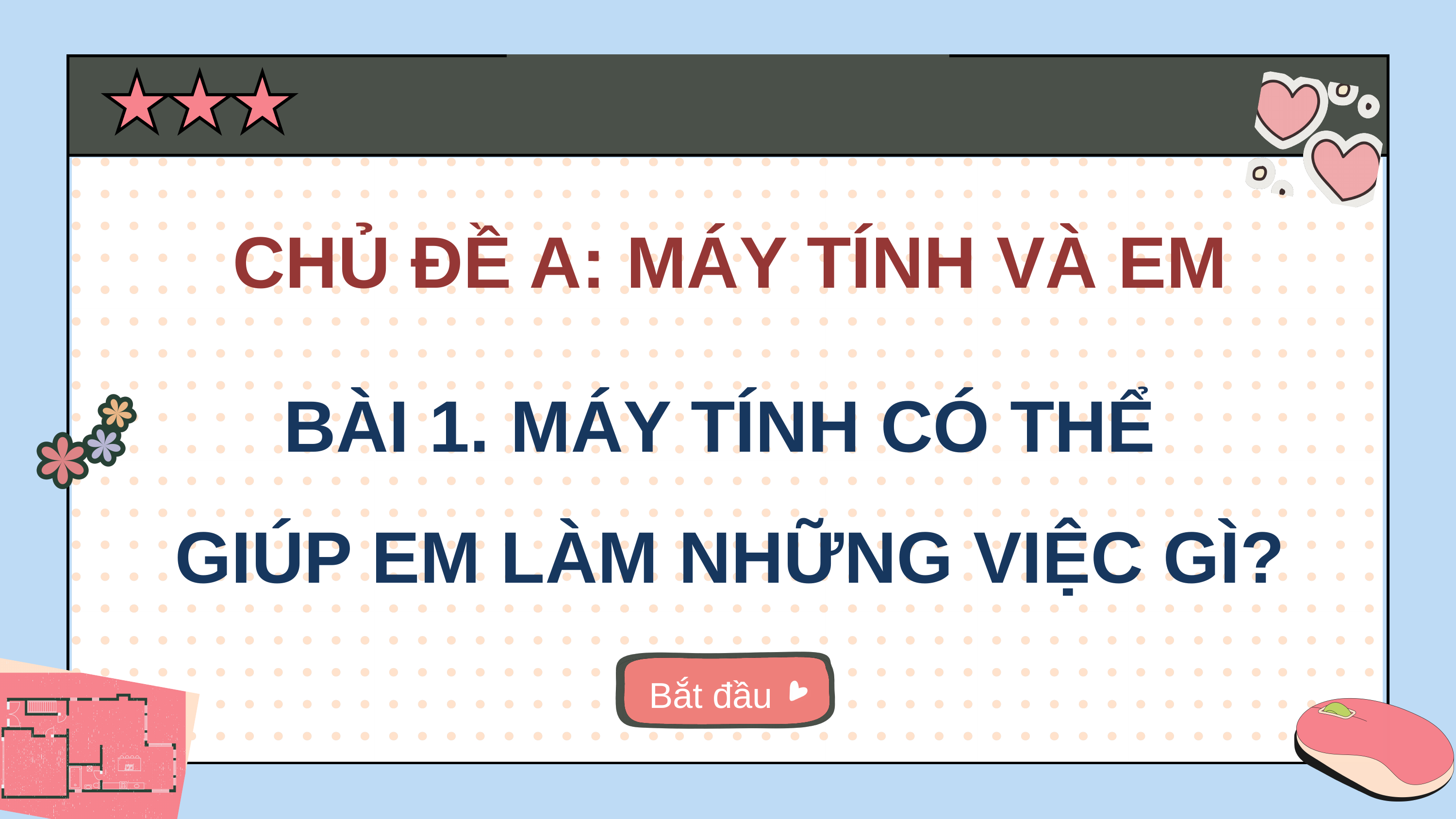

|  |  |  |
| --- | --- | --- |
|  |  |  |
|  |  |  |
|  |  |  |

CHỦ ĐỀ A: MÁY TÍNH VÀ EM
BÀI 1. MÁY TÍNH CÓ THỂ
GIÚP EM LÀM NHỮNG VIỆC GÌ?

Bắt đầu